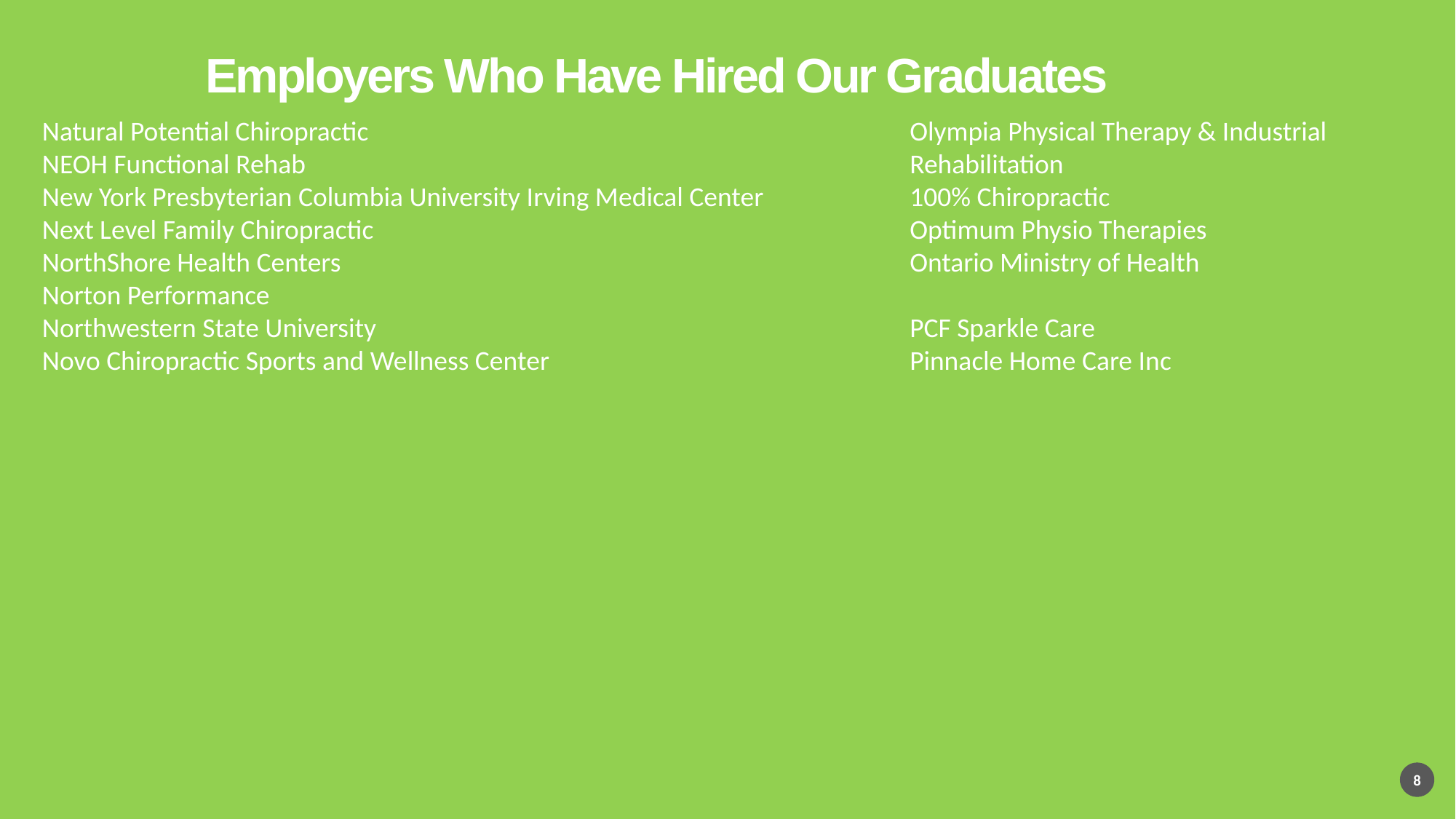

# Employers Who Have Hired Our Graduates
Natural Potential Chiropractic
NEOH Functional Rehab
New York Presbyterian Columbia University Irving Medical Center
Next Level Family Chiropractic
NorthShore Health Centers
Norton Performance
Northwestern State University
Novo Chiropractic Sports and Wellness Center

Olympia Physical Therapy & Industrial Rehabilitation
100% Chiropractic
Optimum Physio Therapies
Ontario Ministry of Health

PCF Sparkle Care
Pinnacle Home Care Inc

8